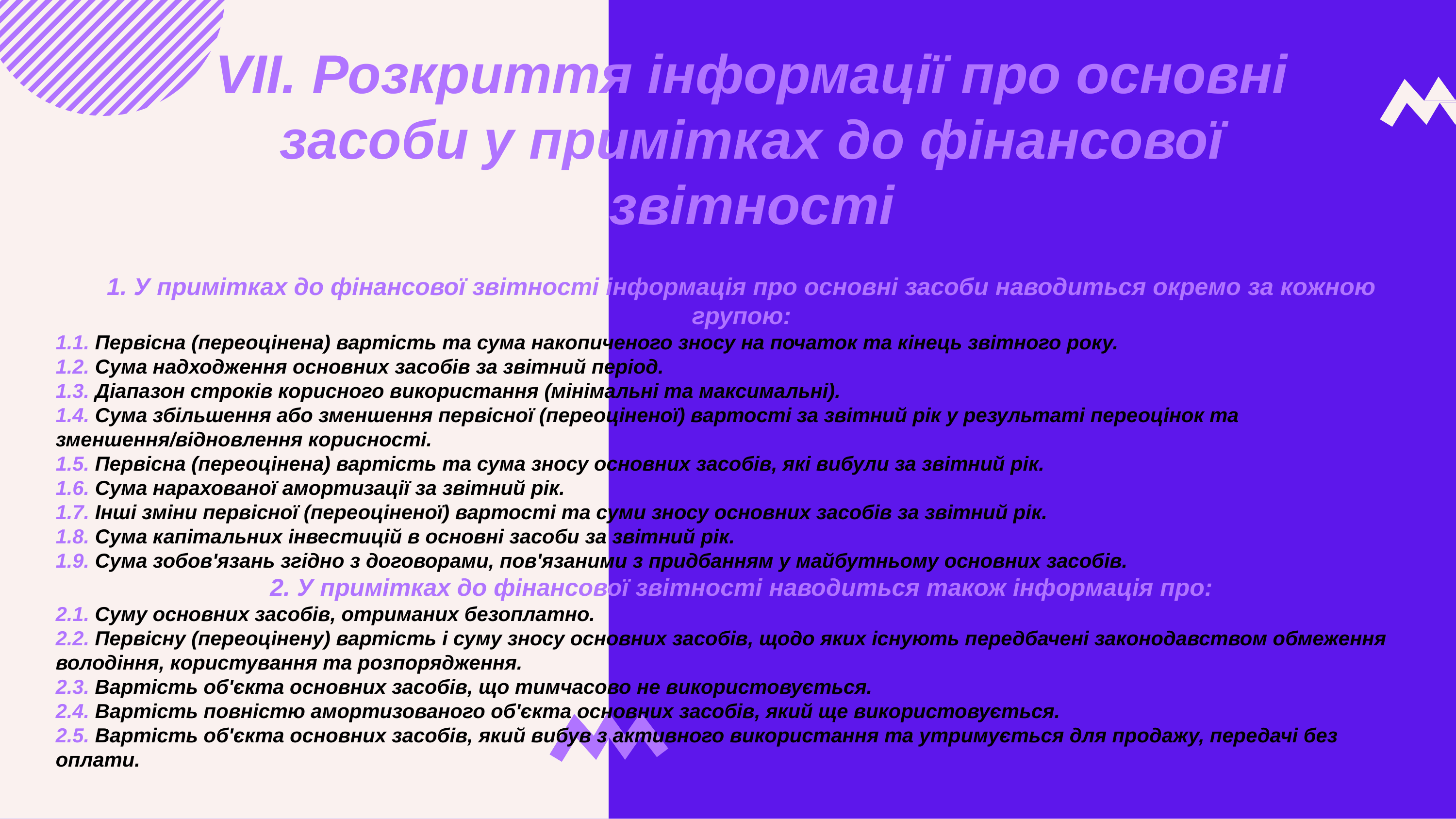

VII. Розкриття інформації про основні засоби у примітках до фінансової звітності

1. У примітках до фінансової звітності інформація про основні засоби наводиться окремо за кожною групою:
1.1. Первісна (переоцінена) вартість та сума накопиченого зносу на початок та кінець звітного року.
1.2. Сума надходження основних засобів за звітний період.
1.3. Діапазон строків корисного використання (мінімальні та максимальні).
1.4. Сума збільшення або зменшення первісної (переоціненої) вартості за звітний рік у результаті переоцінок та зменшення/відновлення корисності.
1.5. Первісна (переоцінена) вартість та сума зносу основних засобів, які вибули за звітний рік.
1.6. Сума нарахованої амортизації за звітний рік.
1.7. Інші зміни первісної (переоціненої) вартості та суми зносу основних засобів за звітний рік.
1.8. Сума капітальних інвестицій в основні засоби за звітний рік.
1.9. Сума зобов'язань згідно з договорами, пов'язаними з придбанням у майбутньому основних засобів.
2. У примітках до фінансової звітності наводиться також інформація про:
2.1. Суму основних засобів, отриманих безоплатно.
2.2. Первісну (переоцінену) вартість і суму зносу основних засобів, щодо яких існують передбачені законодавством обмеження володіння, користування та розпорядження.
2.3. Вартість об'єкта основних засобів, що тимчасово не використовується.
2.4. Вартість повністю амортизованого об'єкта основних засобів, який ще використовується.
2.5. Вартість об'єкта основних засобів, який вибув з активного використання та утримується для продажу, передачі без оплати.